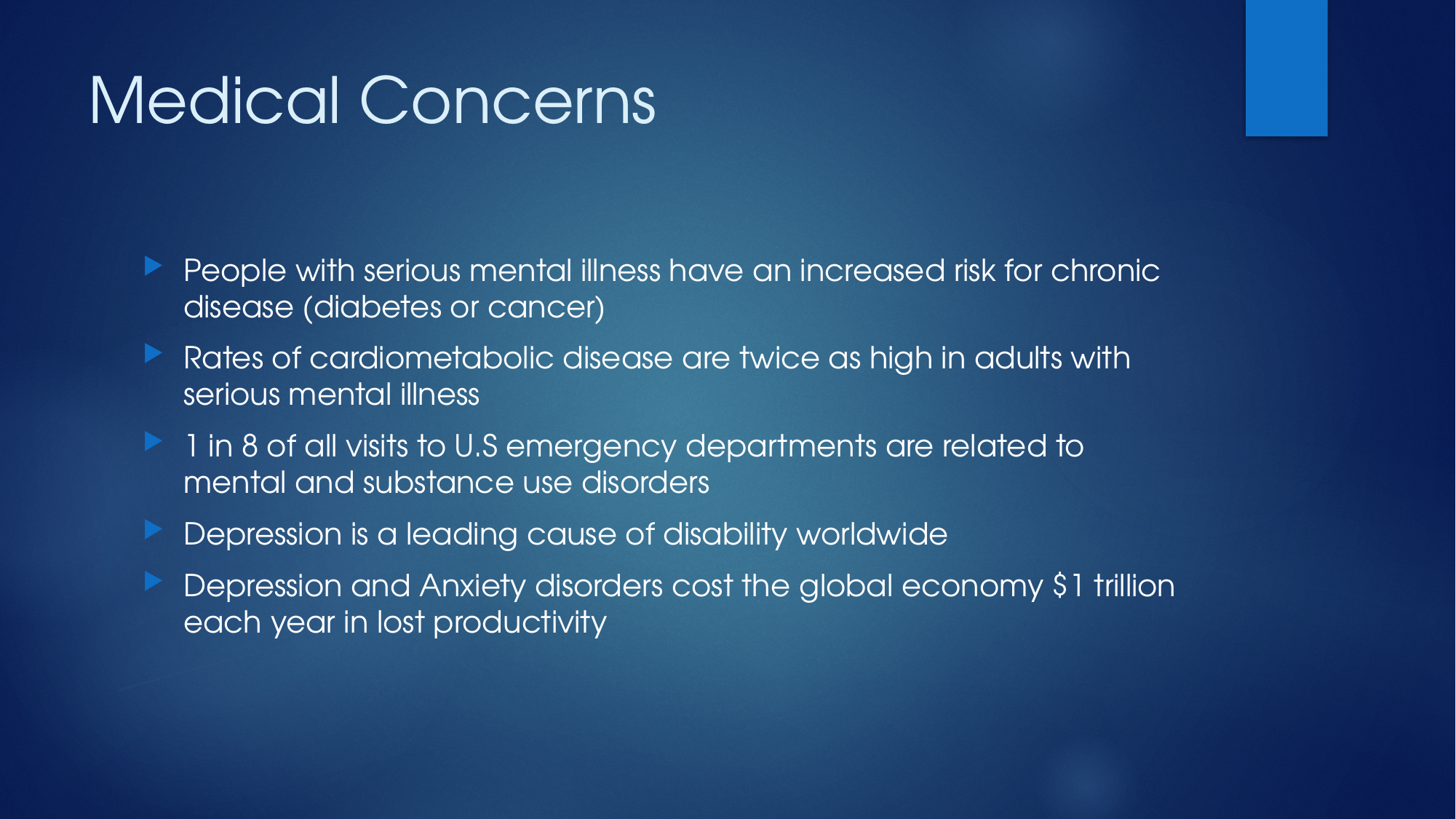

# Medical Concerns
People with serious mental illness have an increased risk for chronic disease (diabetes or cancer)
Rates of cardiometabolic disease are twice as high in adults with serious mental illness
1 in 8 of all visits to U.S emergency departments are related to mental and substance use disorders
Depression is a leading cause of disability worldwide
Depression and Anxiety disorders cost the global economy $1 trillion each year in lost productivity